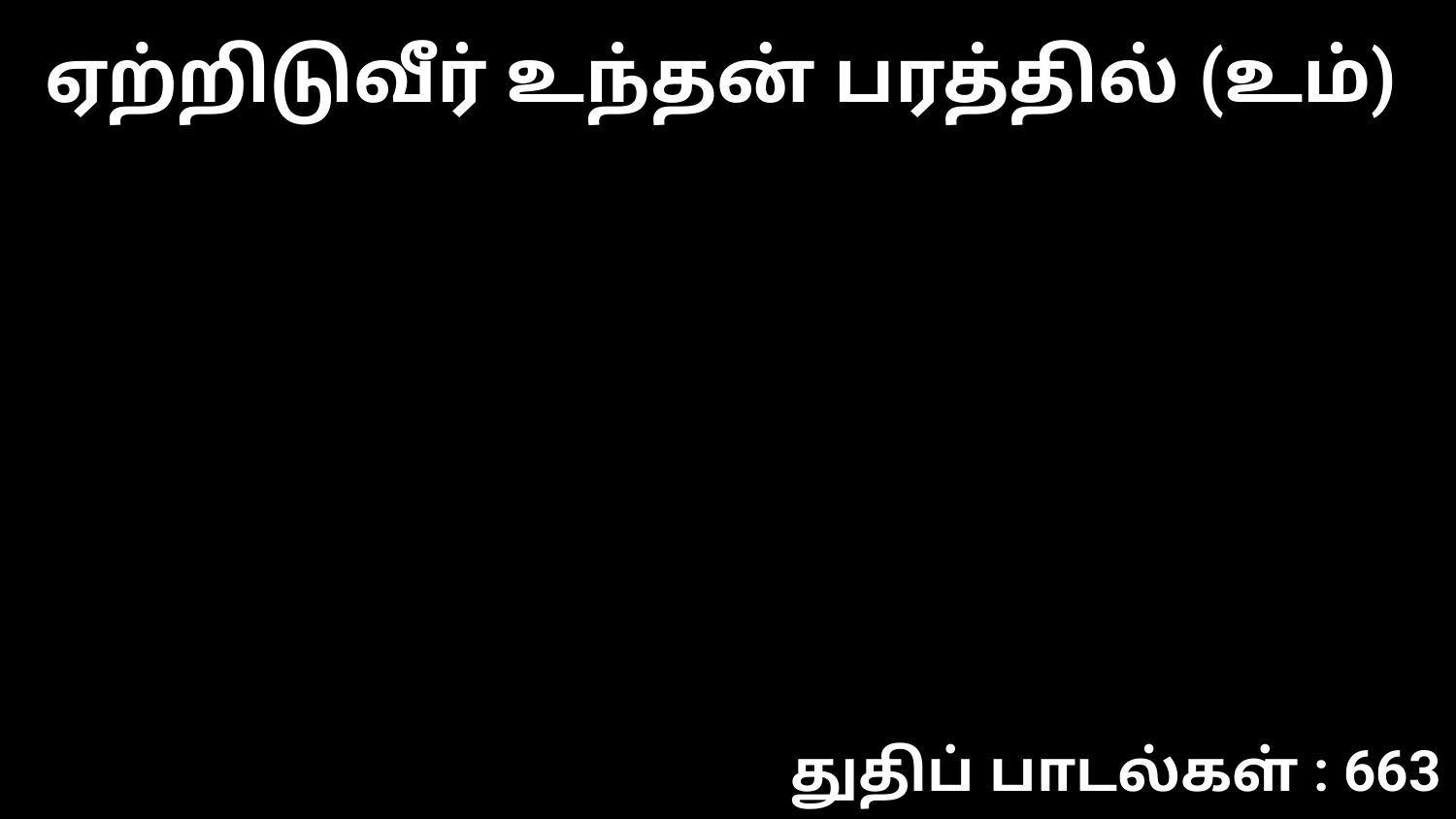

ஏற்றிடுவீர் உந்தன் பரத்தில் (உம்)
துதிப் பாடல்கள் : 663